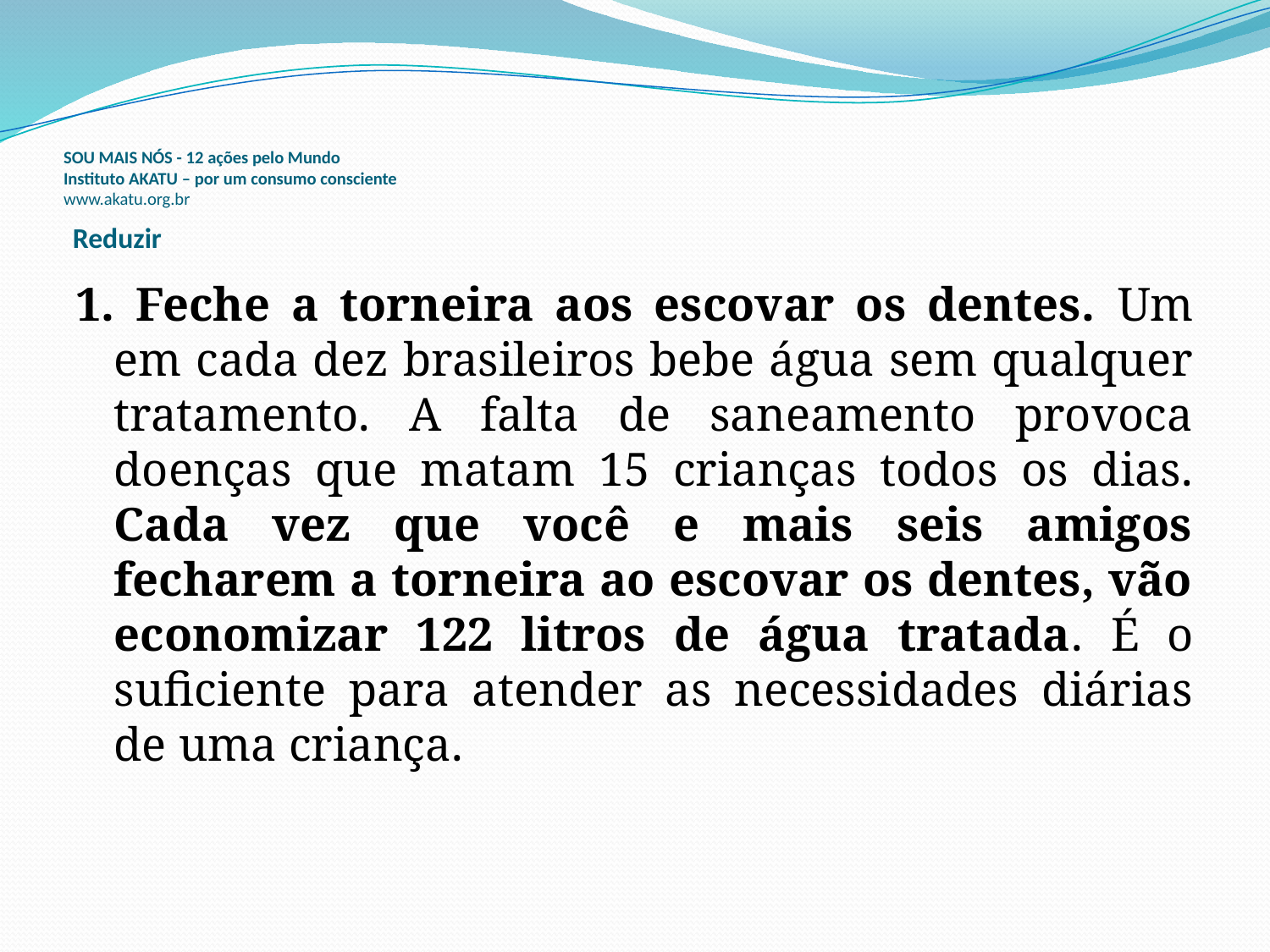

# SOU MAIS NÓS - 12 ações pelo Mundo Instituto AKATU – por um consumo consciente www.akatu.org.br Reduzir
1. Feche a torneira aos escovar os dentes. Um em cada dez brasileiros bebe água sem qualquer tratamento. A falta de saneamento provoca doenças que matam 15 crianças todos os dias. Cada vez que você e mais seis amigos fecharem a torneira ao escovar os dentes, vão economizar 122 litros de água tratada. É o suficiente para atender as necessidades diárias de uma criança.